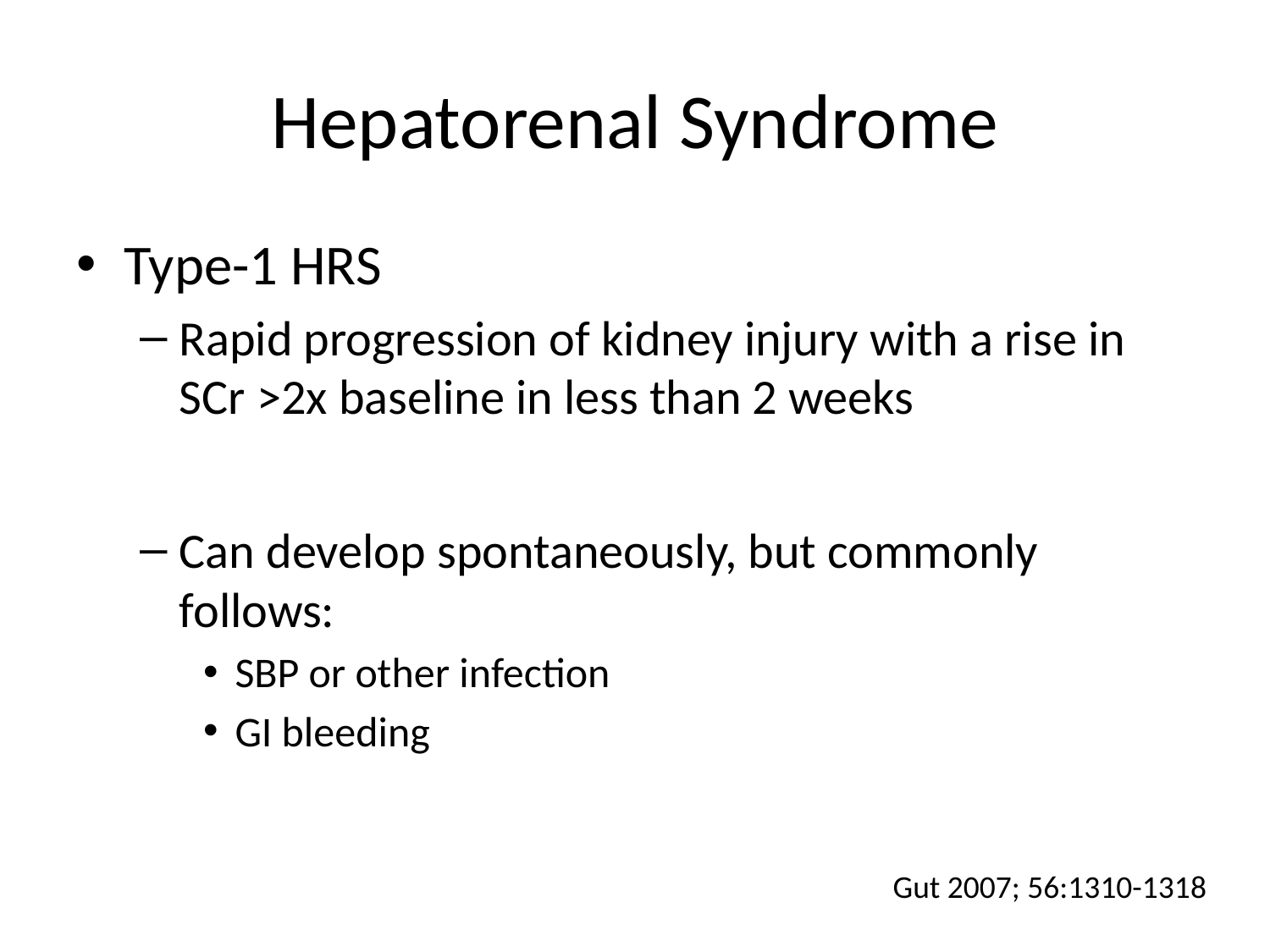

# Hepatorenal Syndrome
Type-1 HRS
Rapid progression of kidney injury with a rise in SCr >2x baseline in less than 2 weeks

Can develop spontaneously, but commonly follows:
SBP or other infection
GI bleeding

Gut 2007; 56:1310-1318